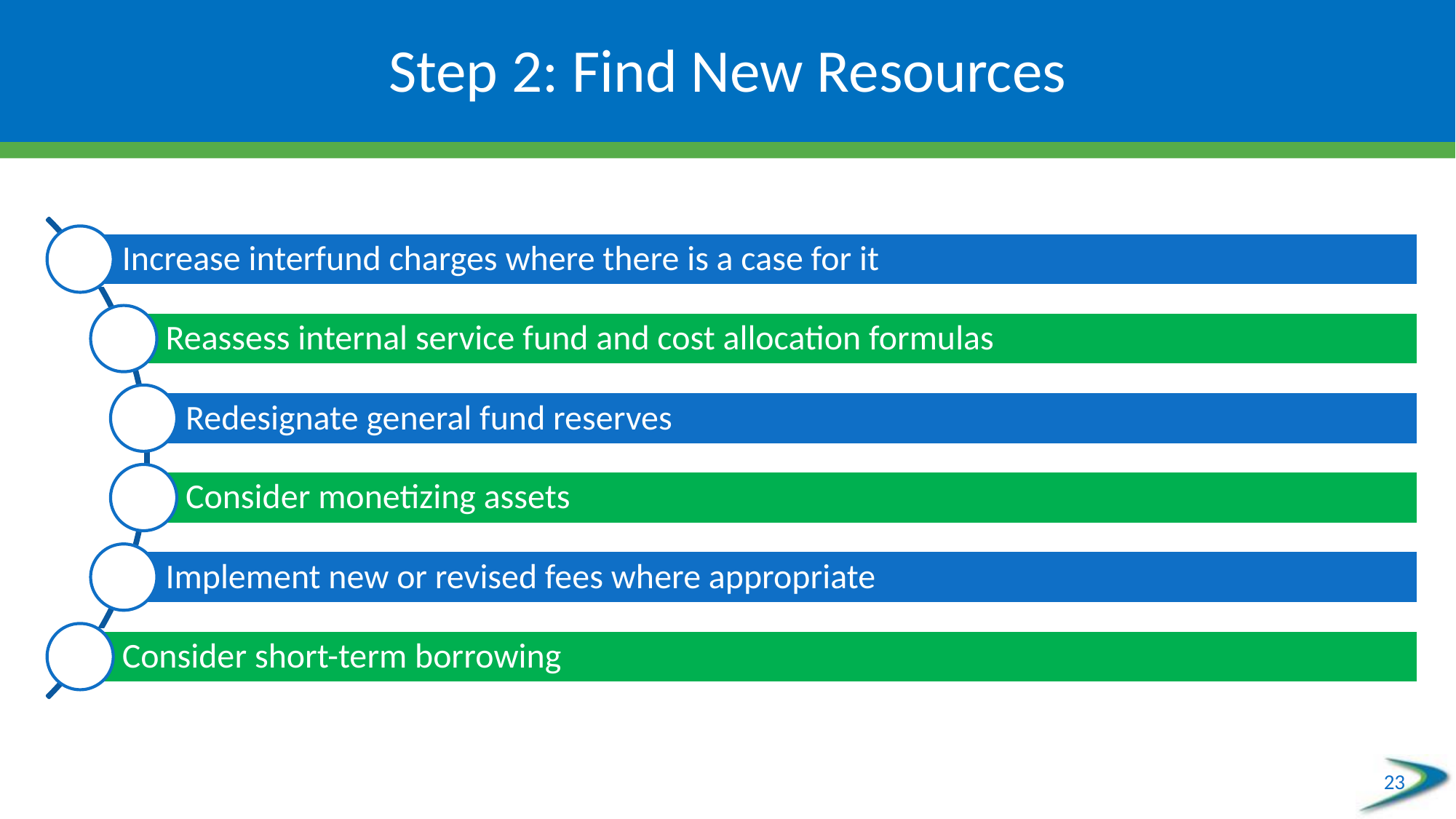

# Step 2: Find New Resources
Increase interfund charges where there is a case for it
Reassess internal service fund and cost allocation formulas
Redesignate general fund reserves
Consider monetizing assets
Implement new or revised fees where appropriate
Consider short-term borrowing
23